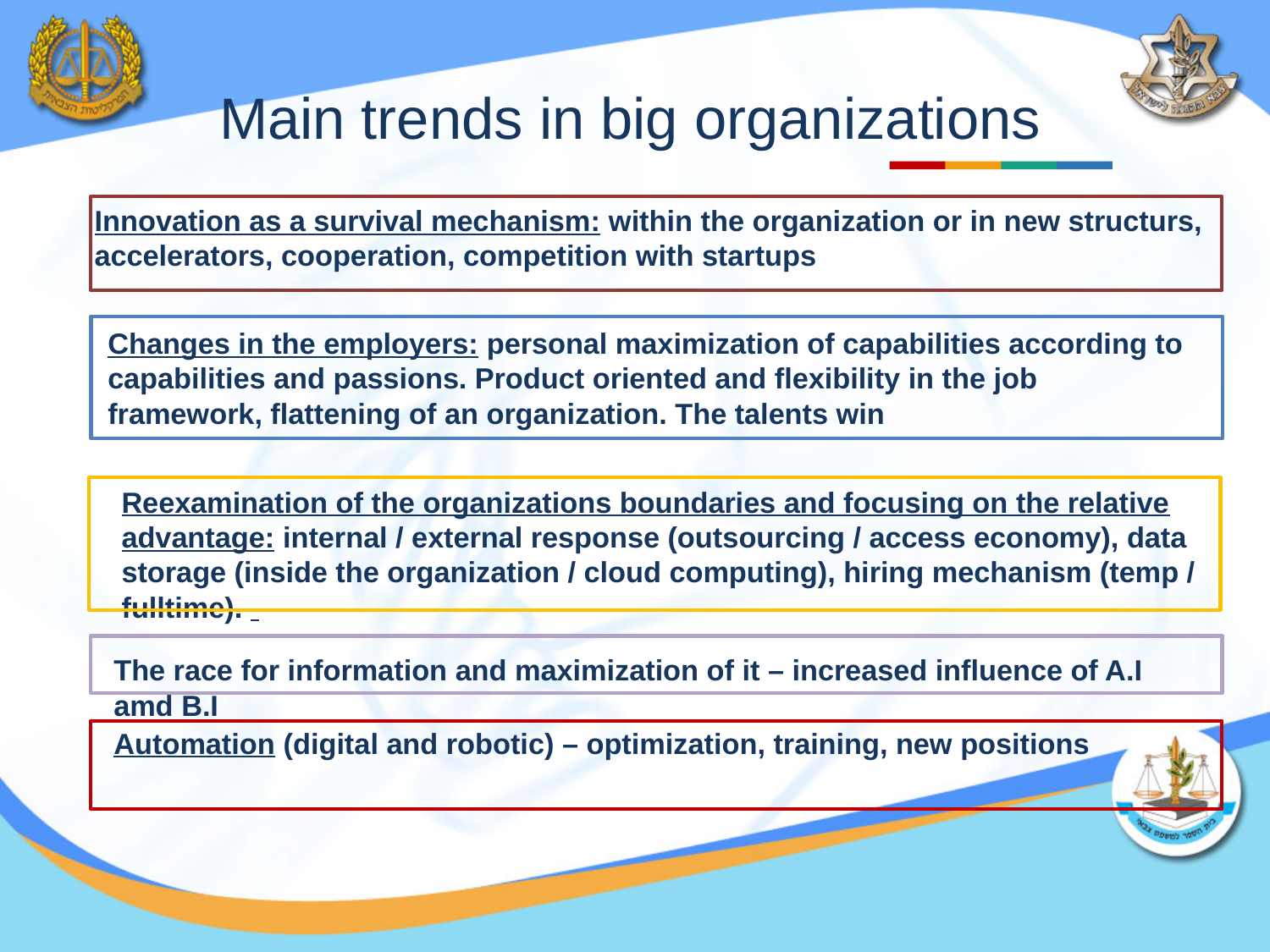

Main trends in big organizations

Innovation as a survival mechanism: within the organization or in new structurs, accelerators, cooperation, competition with startups

Changes in the employers: personal maximization of capabilities according to capabilities and passions. Product oriented and flexibility in the job framework, flattening of an organization. The talents win

Reexamination of the organizations boundaries and focusing on the relative advantage: internal / external response (outsourcing / access economy), data storage (inside the organization / cloud computing), hiring mechanism (temp / fulltime).

The race for information and maximization of it – increased influence of A.I amd B.I
Automation (digital and robotic) – optimization, training, new positions